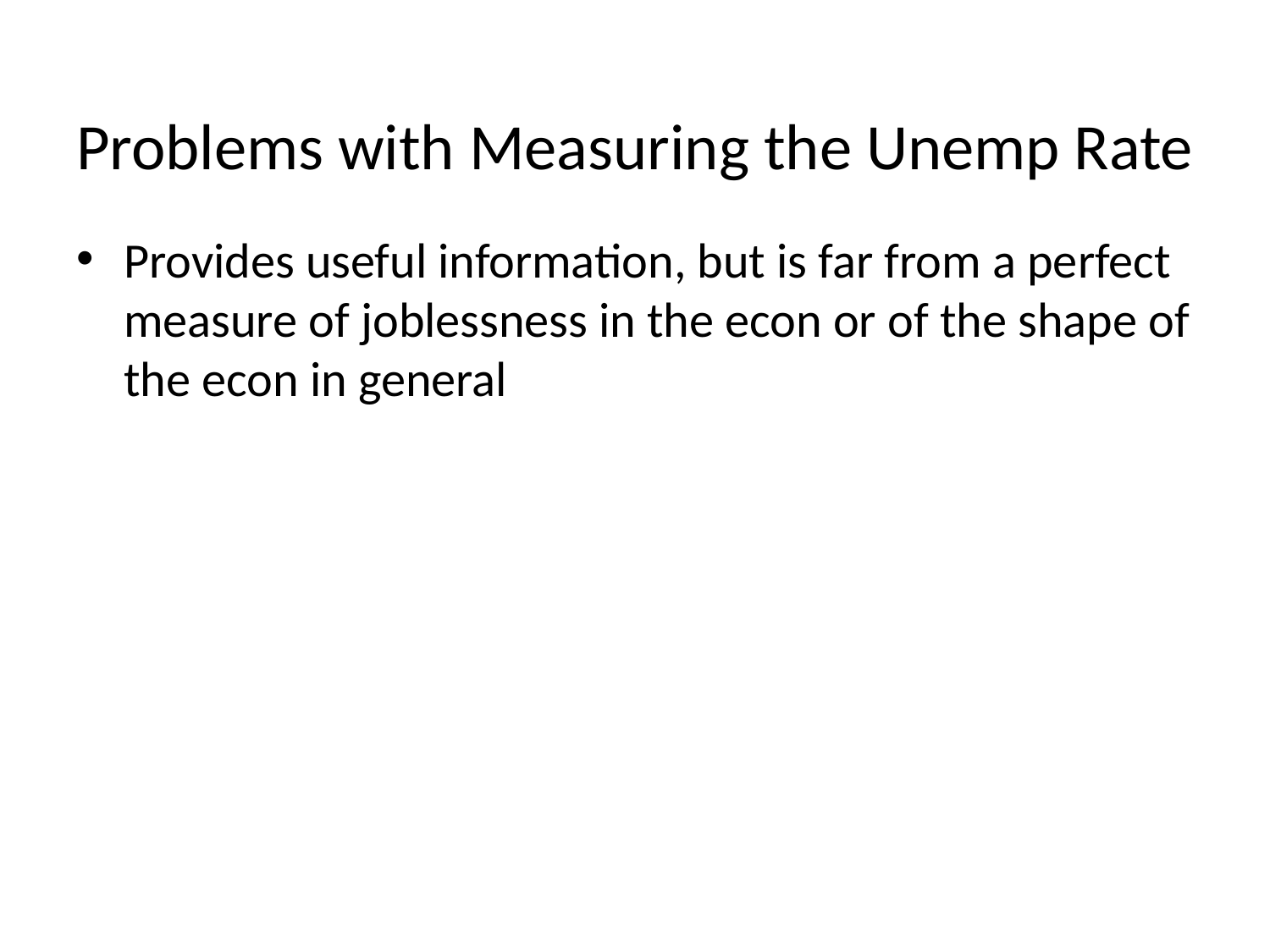

# Problems with Measuring the Unemp Rate
Provides useful information, but is far from a perfect measure of joblessness in the econ or of the shape of the econ in general